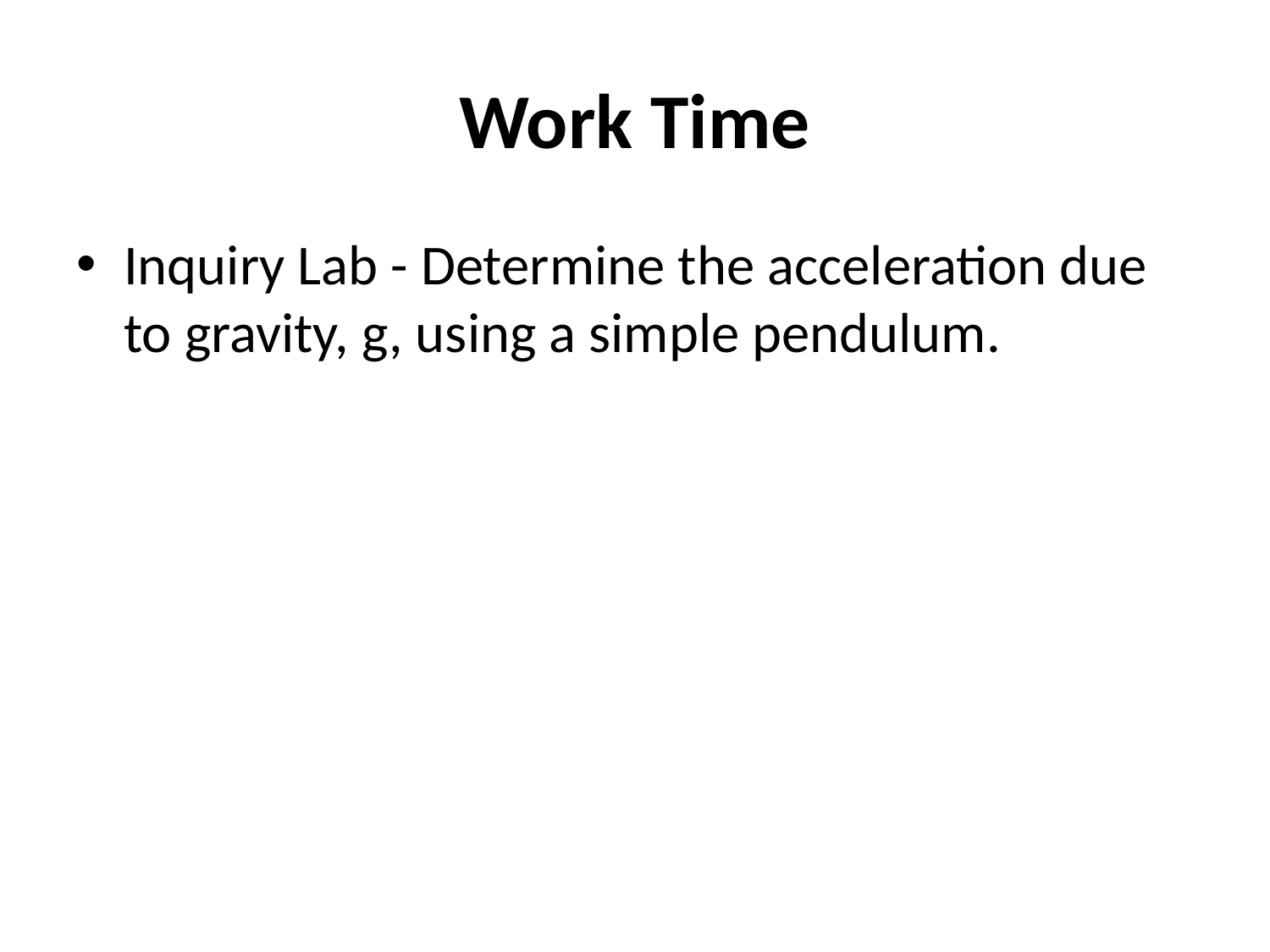

# Work Time
Inquiry Lab - Determine the acceleration due to gravity, g, using a simple pendulum.